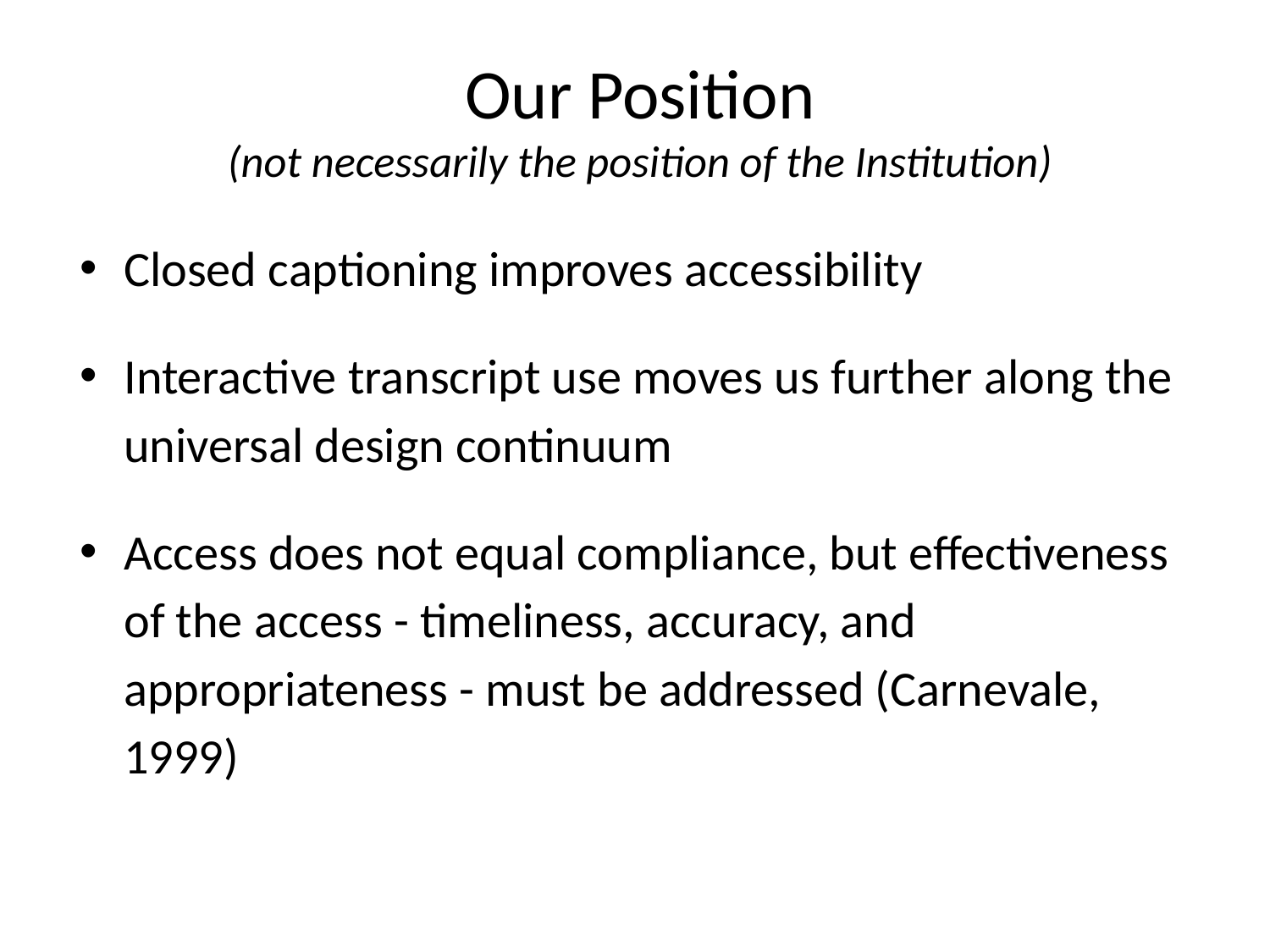

# Our Position
(not necessarily the position of the Institution)
Closed captioning improves accessibility
Interactive transcript use moves us further along the universal design continuum
Access does not equal compliance, but effectiveness of the access - timeliness, accuracy, and appropriateness - must be addressed (Carnevale, 1999)